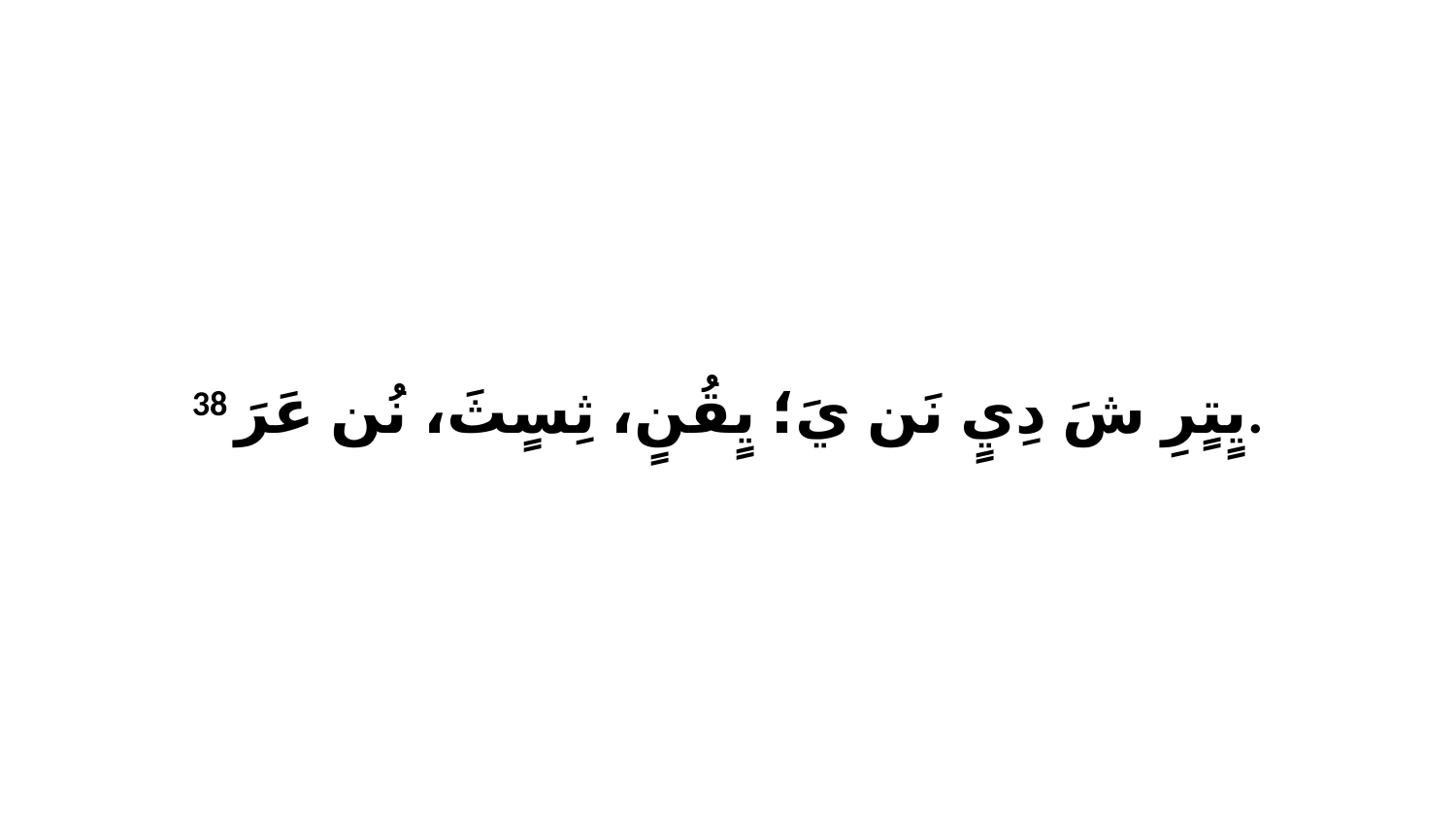

38 يٍتٍرِ شَ دِيٍ نَن يَ؛ يٍقُنٍ، ثِسٍثَ، نُن عَرَ.